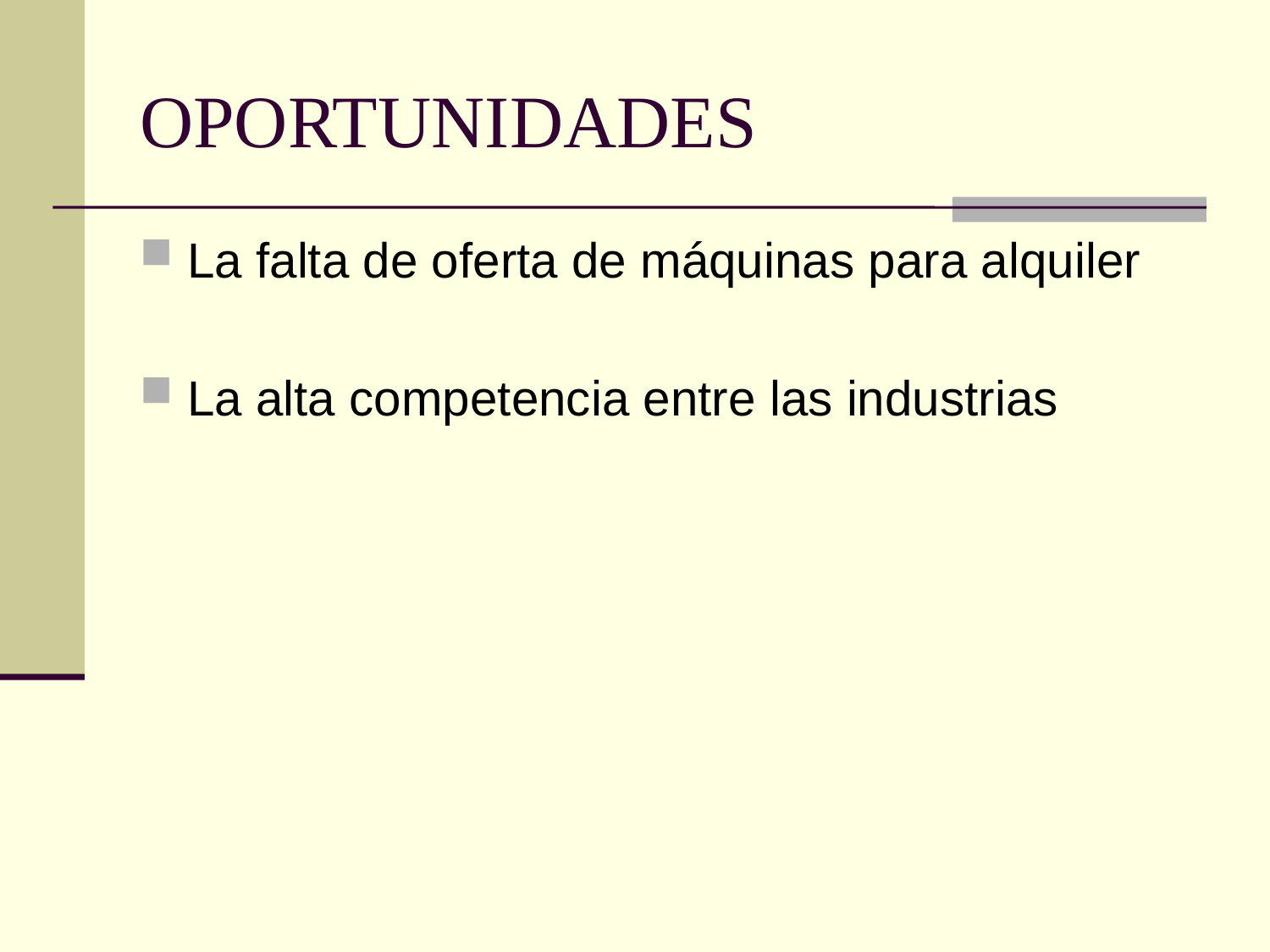

# OPORTUNIDADES
La falta de oferta de máquinas para alquiler

La alta competencia entre las industrias